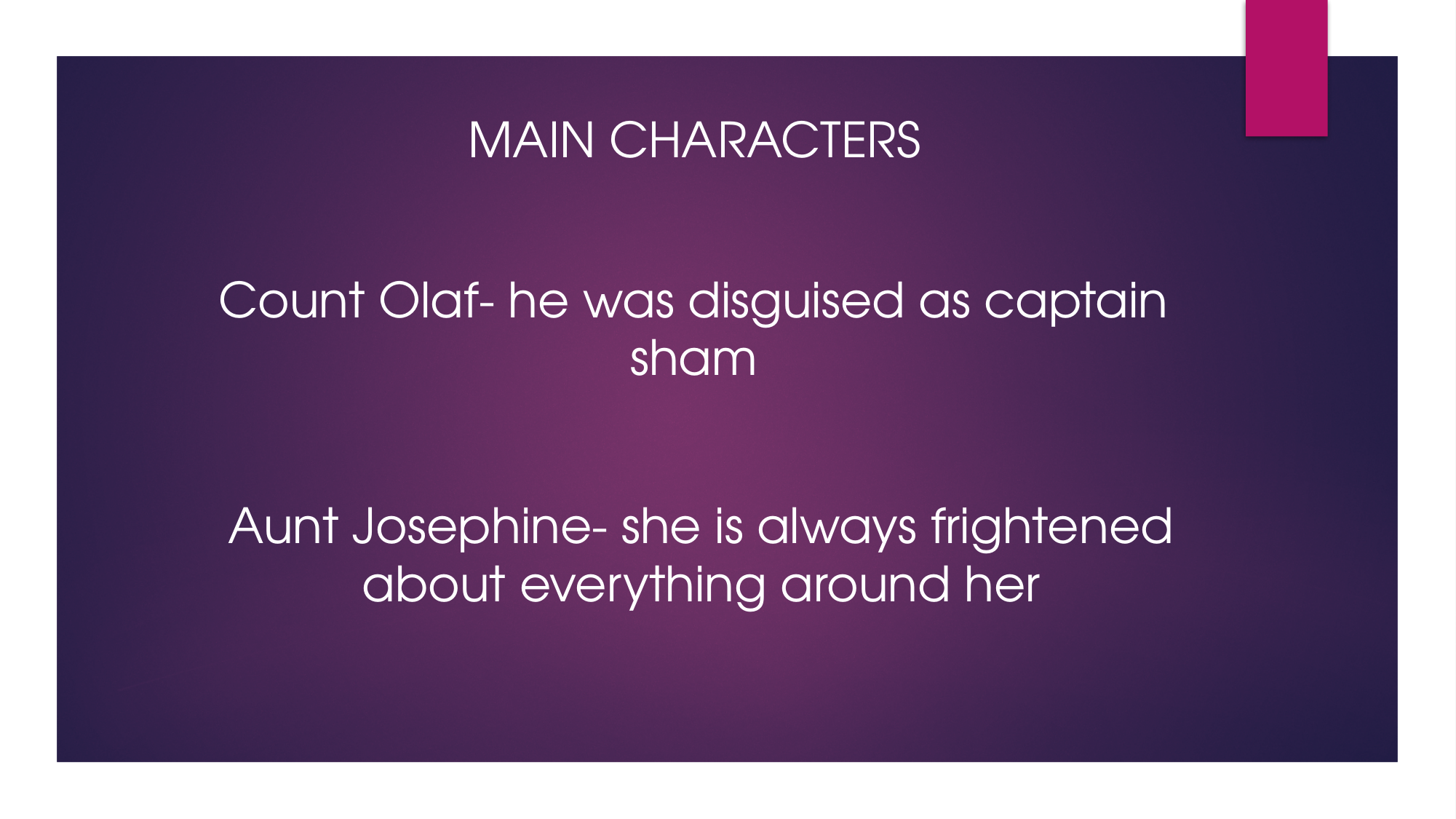

MAIN CHARACTERS
Count Olaf- he was disguised as captain sham
Aunt Josephine- she is always frightened about everything around her